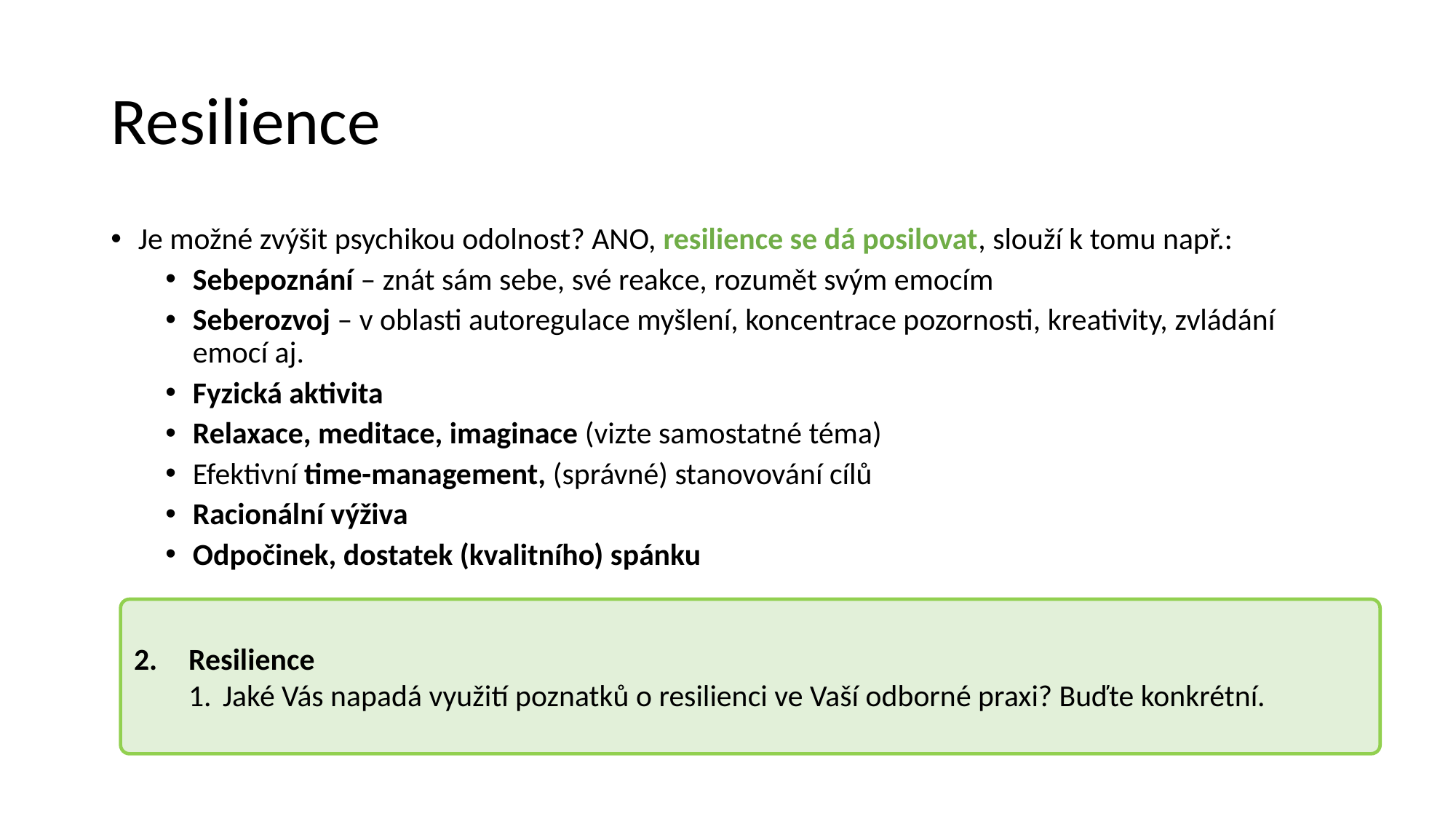

# Resilience
Je možné zvýšit psychikou odolnost? ANO, resilience se dá posilovat, slouží k tomu např.:
Sebepoznání – znát sám sebe, své reakce, rozumět svým emocím
Seberozvoj – v oblasti autoregulace myšlení, koncentrace pozornosti, kreativity, zvládání emocí aj.
Fyzická aktivita
Relaxace, meditace, imaginace (vizte samostatné téma)
Efektivní time-management, (správné) stanovování cílů
Racionální výživa
Odpočinek, dostatek (kvalitního) spánku
Resilience
Jaké Vás napadá využití poznatků o resilienci ve Vaší odborné praxi? Buďte konkrétní.